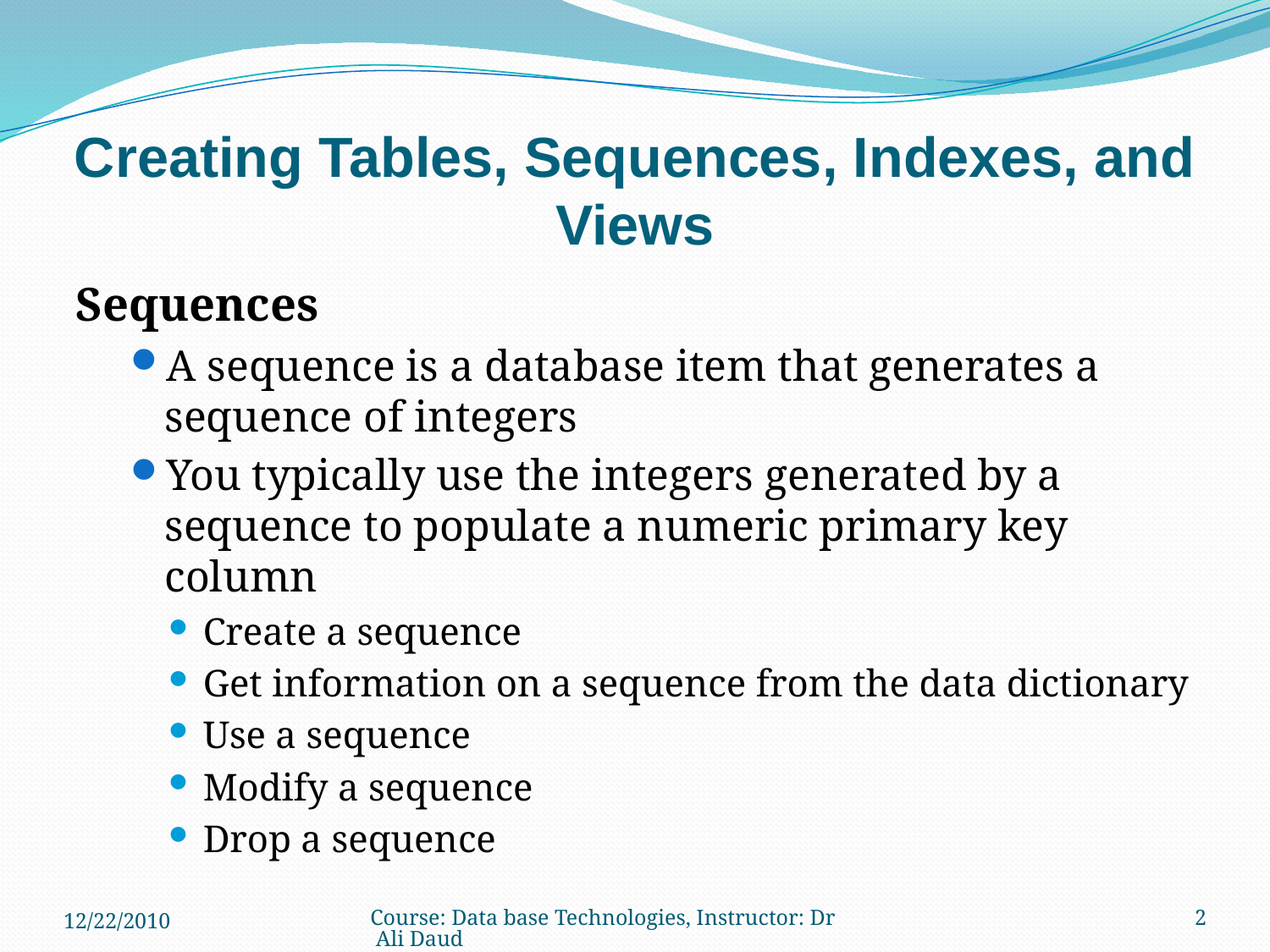

# Creating Tables, Sequences, Indexes, and Views
Sequences
A sequence is a database item that generates a sequence of integers
You typically use the integers generated by a sequence to populate a numeric primary key column
Create a sequence
Get information on a sequence from the data dictionary
Use a sequence
Modify a sequence
Drop a sequence

12/22/2010
Course: Data base Technologies, Instructor: Dr Ali Daud
2